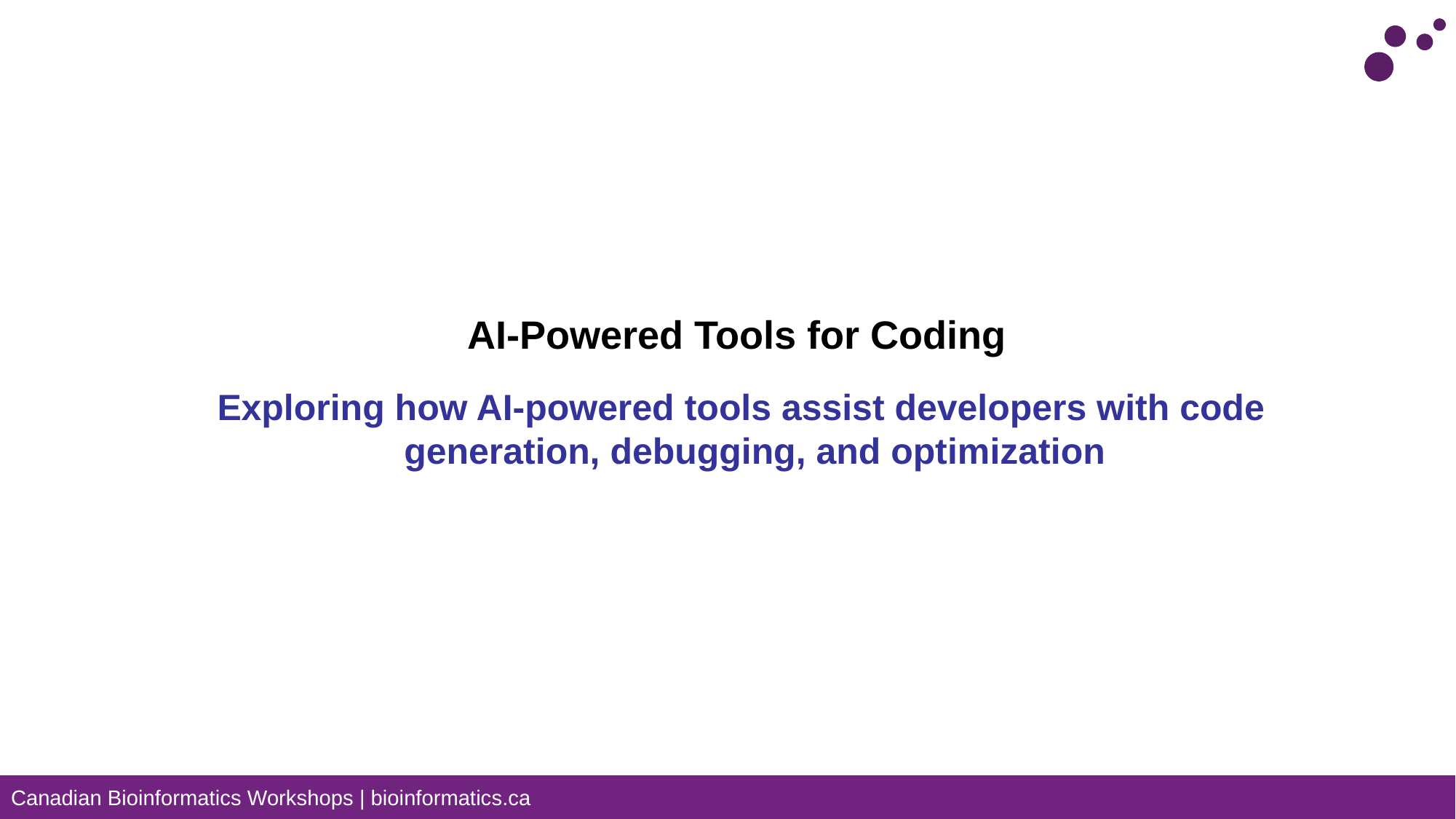

# AI-Powered Tools for Coding
Exploring how AI-powered tools assist developers with code generation, debugging, and optimization